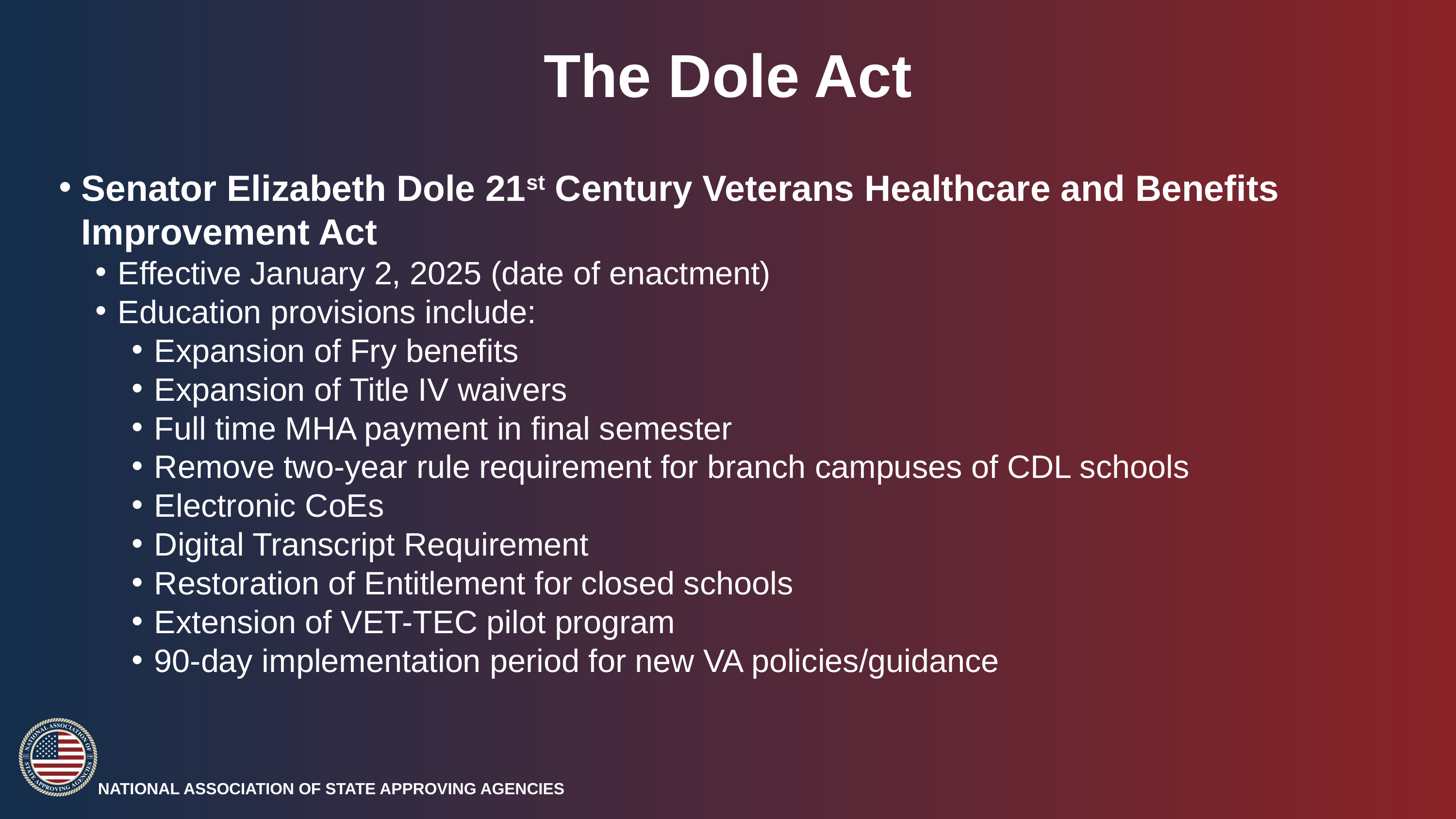

The Dole Act
Senator Elizabeth Dole 21st Century Veterans Healthcare and Benefits Improvement Act
Effective January 2, 2025 (date of enactment)
Education provisions include:
Expansion of Fry benefits
Expansion of Title IV waivers
Full time MHA payment in final semester
Remove two-year rule requirement for branch campuses of CDL schools
Electronic CoEs
Digital Transcript Requirement
Restoration of Entitlement for closed schools
Extension of VET-TEC pilot program
90-day implementation period for new VA policies/guidance

NATIONAL ASSOCIATION OF STATE APPROVING AGENCIES